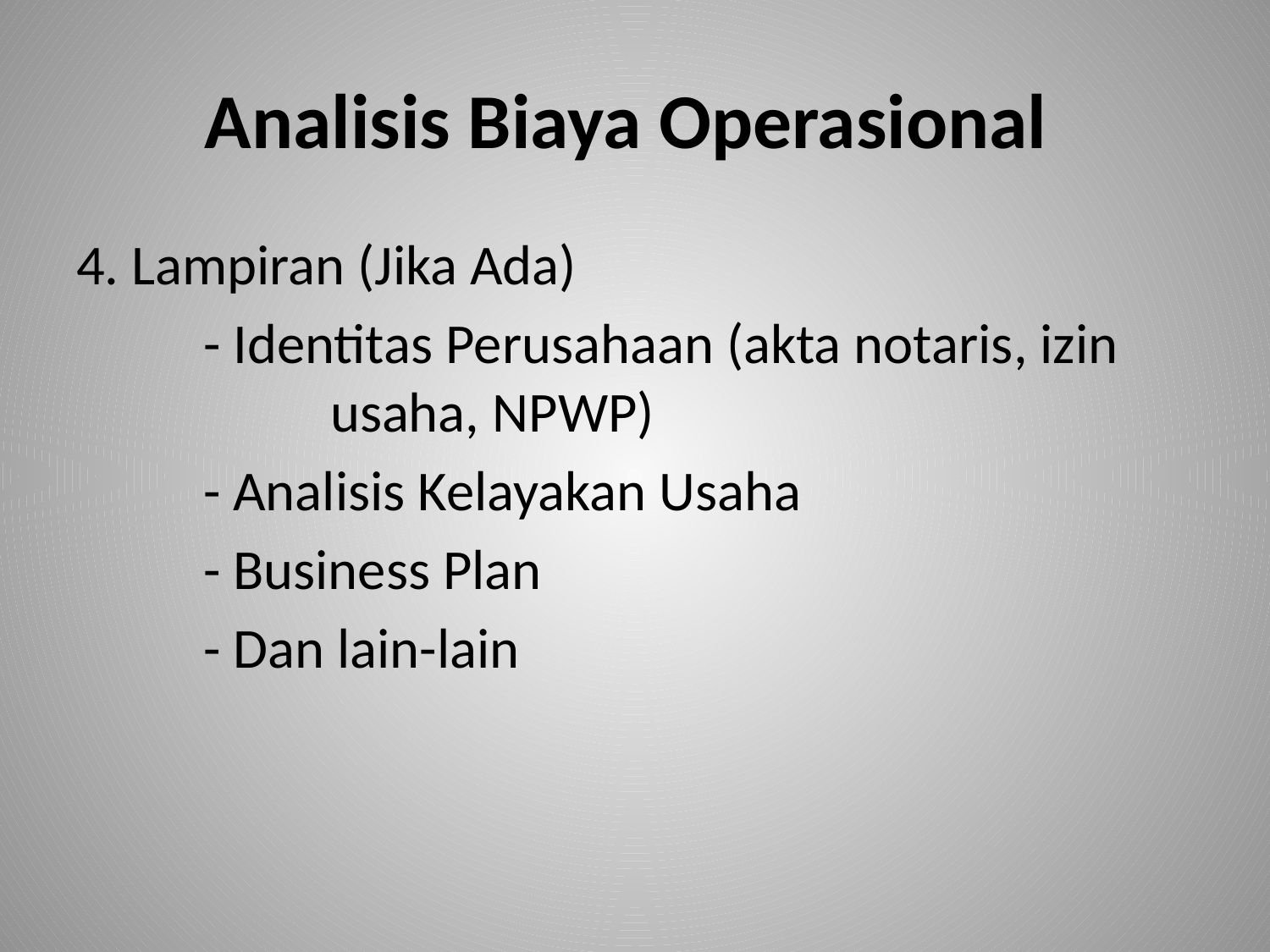

# Analisis Biaya Operasional
4. Lampiran (Jika Ada)
	- Identitas Perusahaan (akta notaris, izin 		usaha, NPWP)
	- Analisis Kelayakan Usaha
	- Business Plan
	- Dan lain-lain